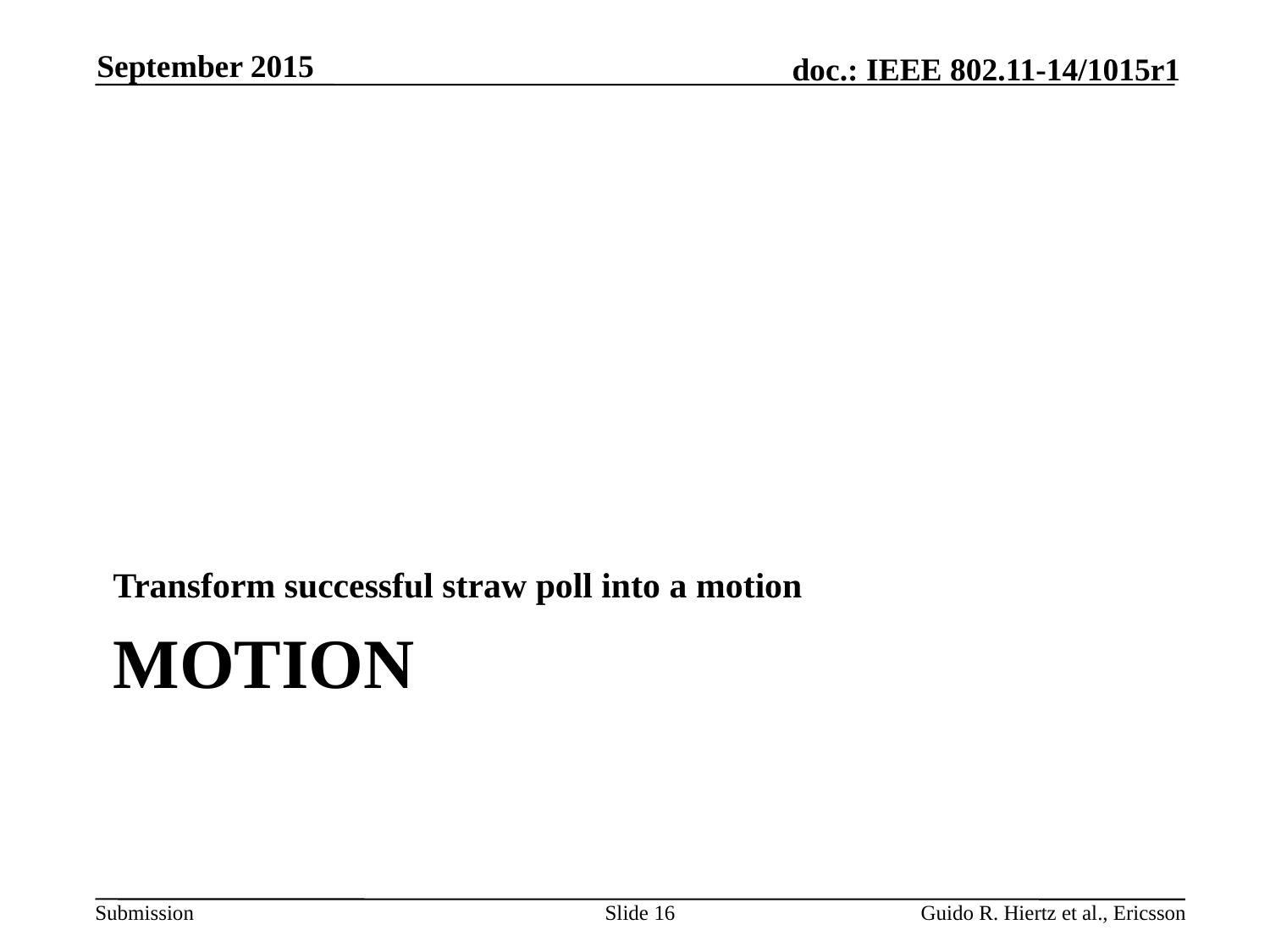

September 2015
Transform successful straw poll into a motion
# MOtion
Slide 16
Guido R. Hiertz et al., Ericsson